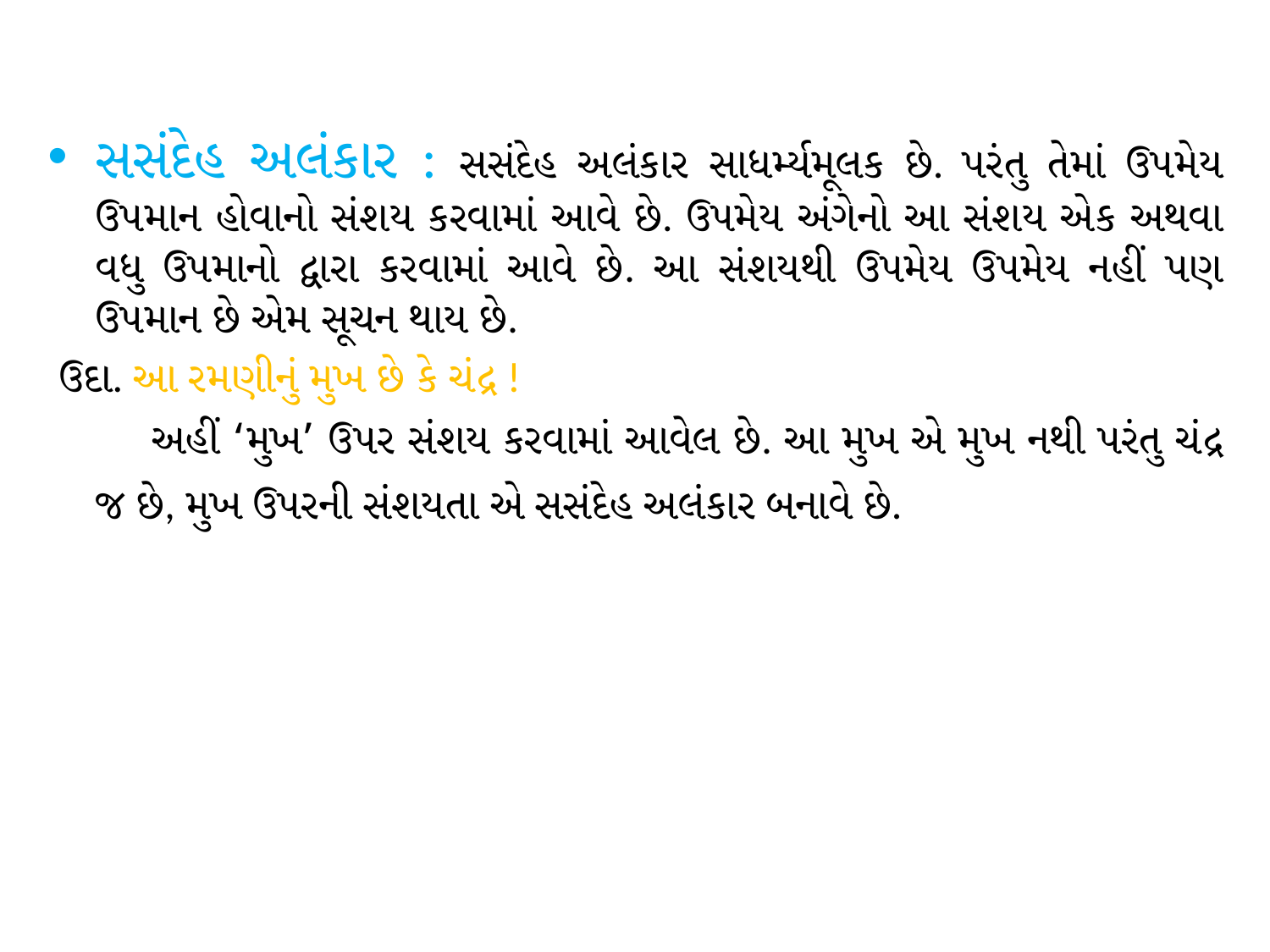

સસંદેહ અલંકાર : સસંદેહ અલંકાર સાધર્મ્યમૂલક છે. પરંતુ તેમાં ઉપમેય ઉપમાન હોવાનો સંશય કરવામાં આવે છે. ઉપમેય અંગેનો આ સંશય એક અથવા વધુ ઉપમાનો દ્વારા કરવામાં આવે છે. આ સંશયથી ઉપમેય ઉપમેય નહીં પણ ઉપમાન છે એમ સૂચન થાય છે.
 ઉદા. આ રમણીનું મુખ છે કે ચંદ્ર !
        અહીં ‘મુખ’ ઉપર સંશય કરવામાં આવેલ છે. આ મુખ એ મુખ નથી પરંતુ ચંદ્ર જ છે, મુખ ઉપરની સંશયતા એ સસંદેહ અલંકાર બનાવે છે.